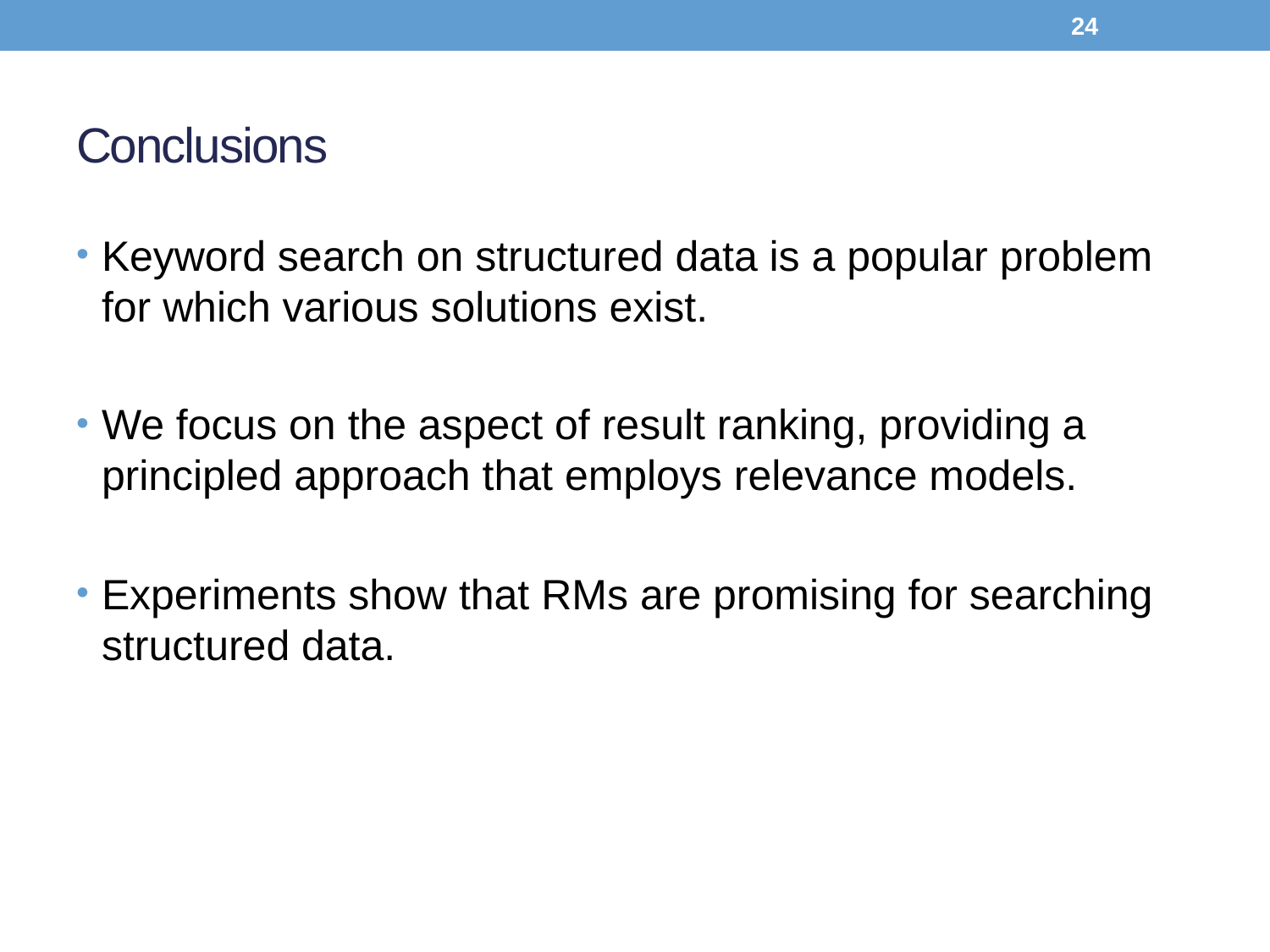

24
# Conclusions
Keyword search on structured data is a popular problem for which various solutions exist.

We focus on the aspect of result ranking, providing a principled approach that employs relevance models.

Experiments show that RMs are promising for searching structured data.